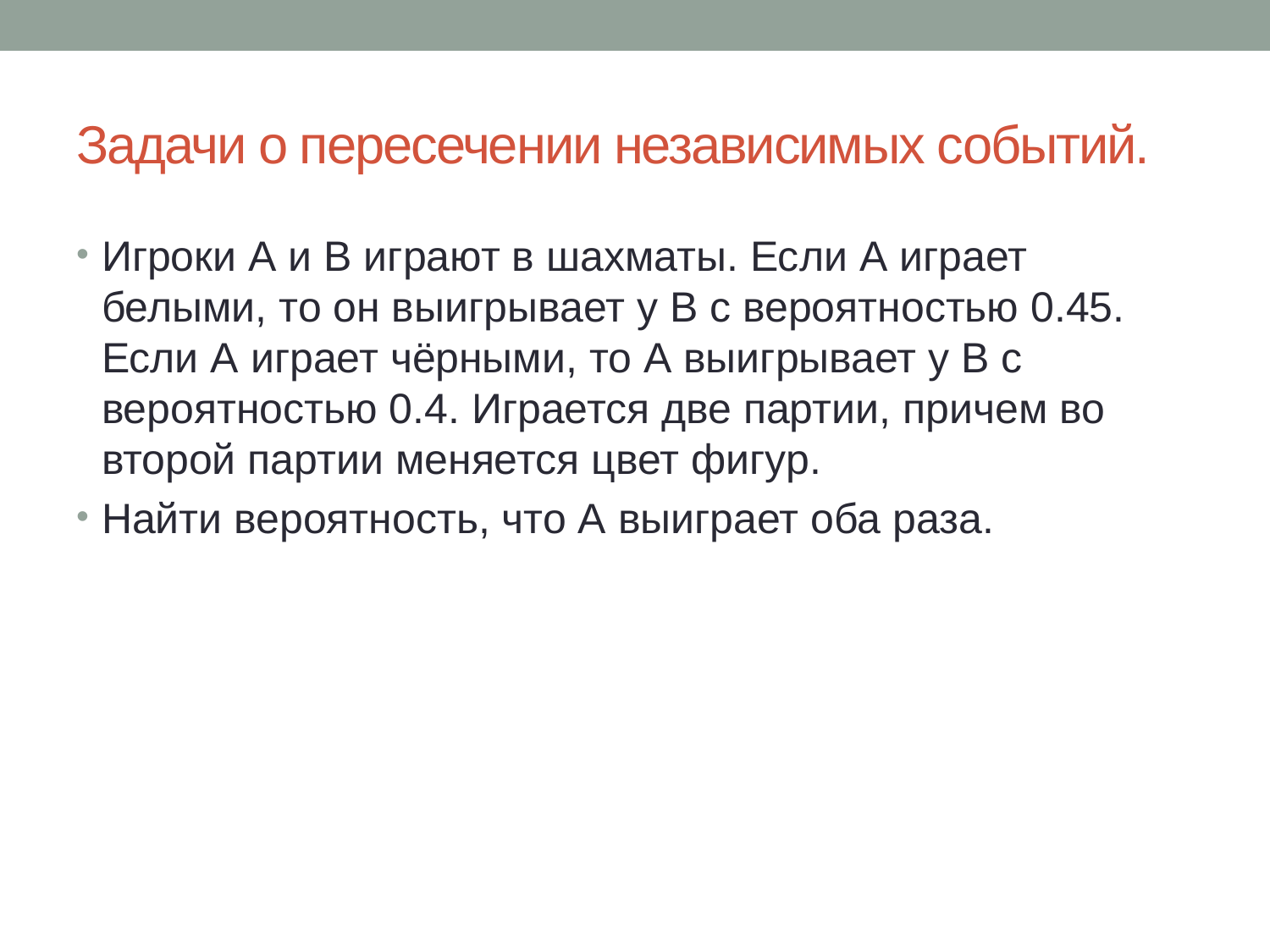

# Задачи о пересечении независимых событий.
Игроки А и В играют в шахматы. Если А играет белыми, то он выигрывает у В с вероятностью 0.45. Если А играет чёрными, то А выигрывает у В с вероятностью 0.4. Играется две партии, причем во второй партии меняется цвет фигур.
Найти вероятность, что А выиграет оба раза.